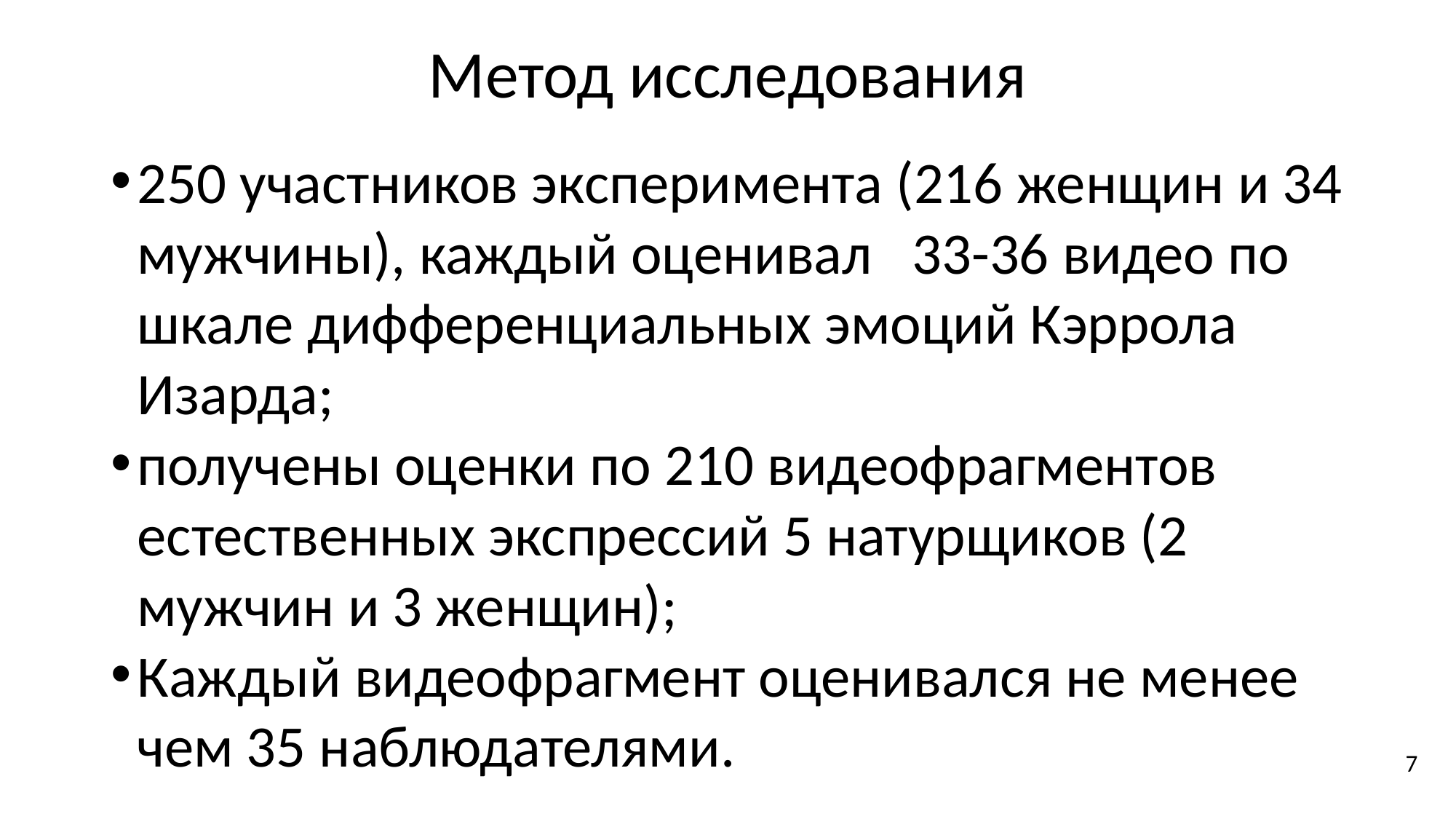

# Метод исследования
250 участников эксперимента (216 женщин и 34 мужчины), каждый оценивал   33-36 видео по шкале дифференциальных эмоций Кэррола Изарда;
получены оценки по 210 видеофрагментов естественных экспрессий 5 натурщиков (2 мужчин и 3 женщин);
Каждый видеофрагмент оценивался не менее чем 35 наблюдателями.

7